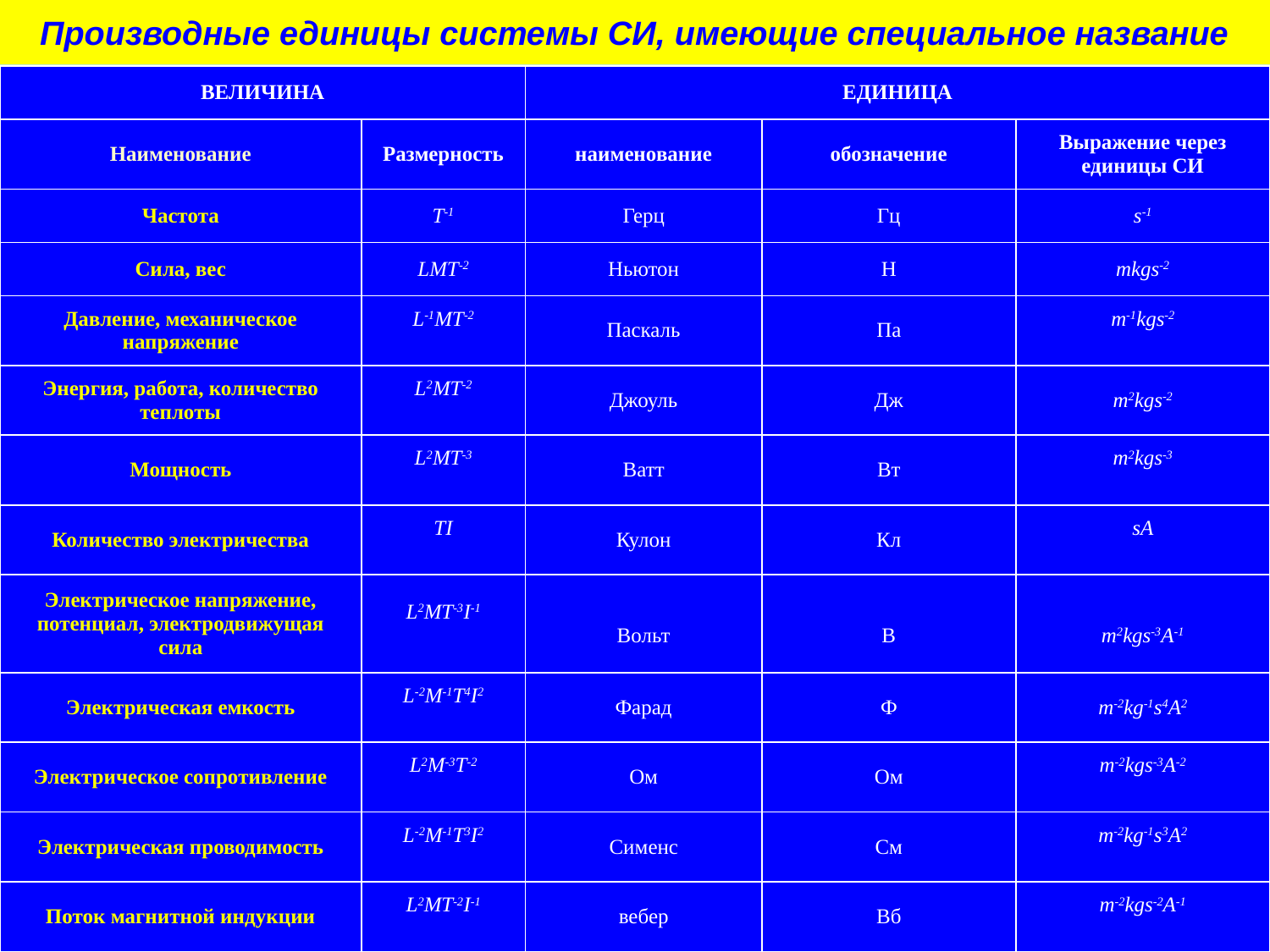

Производные единицы системы СИ, имеющие специальное название
| ВЕЛИЧИНА |  | ЕДИНИЦА |  |  |
| --- | --- | --- | --- | --- |
| Наименование | Размерность | наименование | обозначение | Выражение через единицы СИ |
| Частота | T-1 | Герц | Гц | s-1 |
| Сила, вес | LMT-2 | Ньютон | Н | mkgs-2 |
| Давление, механическое напряжение | L-1MT-2 | Паскаль | Па | m-1kgs-2 |
| Энергия, работа, количество теплоты | L2MT-2 | Джоуль | Дж | m2kgs-2 |
| Мощность | L2MT-3 | Ватт | Вт | m2kgs-3 |
| Количество электричества | TI | Кулон | Кл | sA |
| Электрическое напряжение, потенциал, электродвижущая сила | L2MT-3I-1 | Вольт | В | m2kgs-3A-1 |
| Электрическая емкость | L-2M-1T4I2 | Фарад | Ф | m-2kg-1s4A2 |
| Электрическое сопротивление | L2M-3T-2 | Ом | Ом | m-2kgs-3A-2 |
| Электрическая проводимость | L-2M-1T3I2 | Сименс | См | m-2kg-1s3A2 |
| Поток магнитной индукции | L2MT-2I-1 | вебер | Вб | m-2kgs-2A-1 |
19